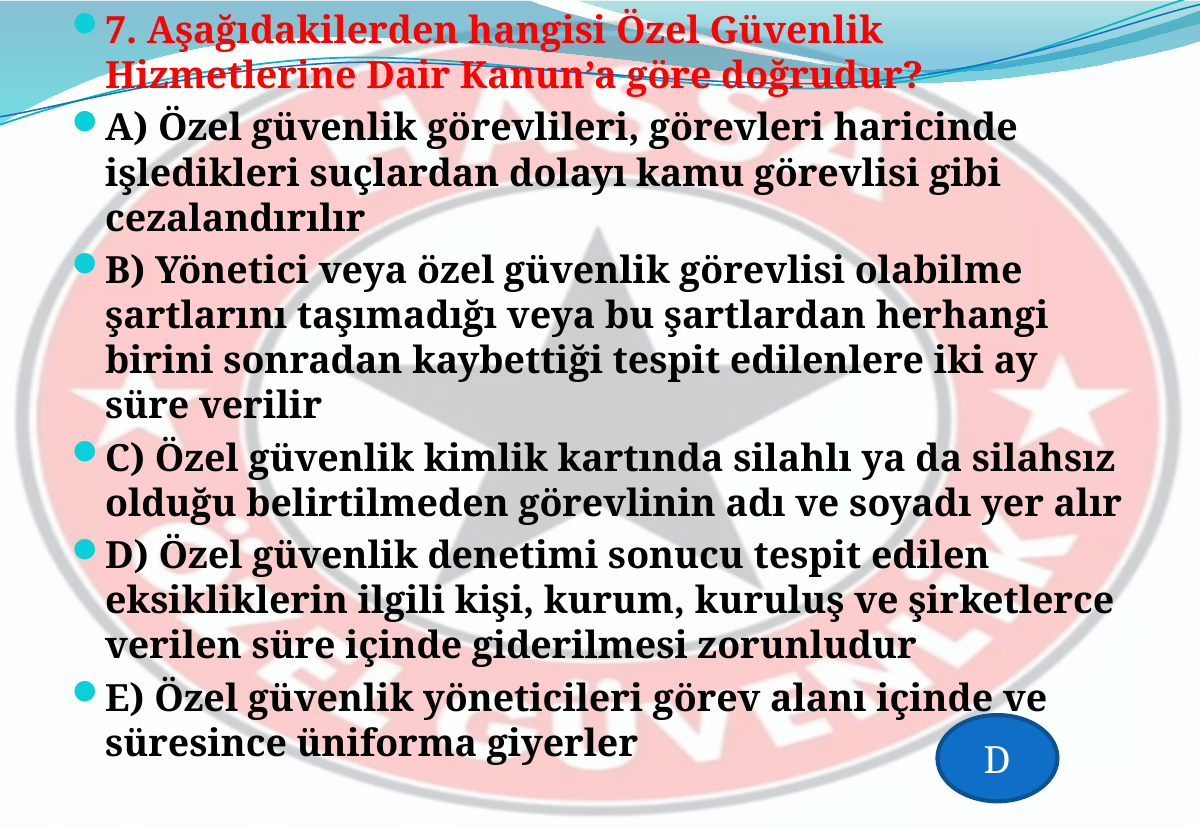

7. Aşağıdakilerden hangisi Özel Güvenlik Hizmetlerine Dair Kanun’a göre doğrudur?
A) Özel güvenlik görevlileri, görevleri haricinde işledikleri suçlardan dolayı kamu görevlisi gibi cezalandırılır
B) Yönetici veya özel güvenlik görevlisi olabilme şartlarını taşımadığı veya bu şartlardan herhangi birini sonradan kaybettiği tespit edilenlere iki ay süre verilir
C) Özel güvenlik kimlik kartında silahlı ya da silahsız olduğu belirtilmeden görevlinin adı ve soyadı yer alır
D) Özel güvenlik denetimi sonucu tespit edilen eksikliklerin ilgili kişi, kurum, kuruluş ve şirketlerce verilen süre içinde giderilmesi zorunludur
E) Özel güvenlik yöneticileri görev alanı içinde ve süresince üniforma giyerler

D